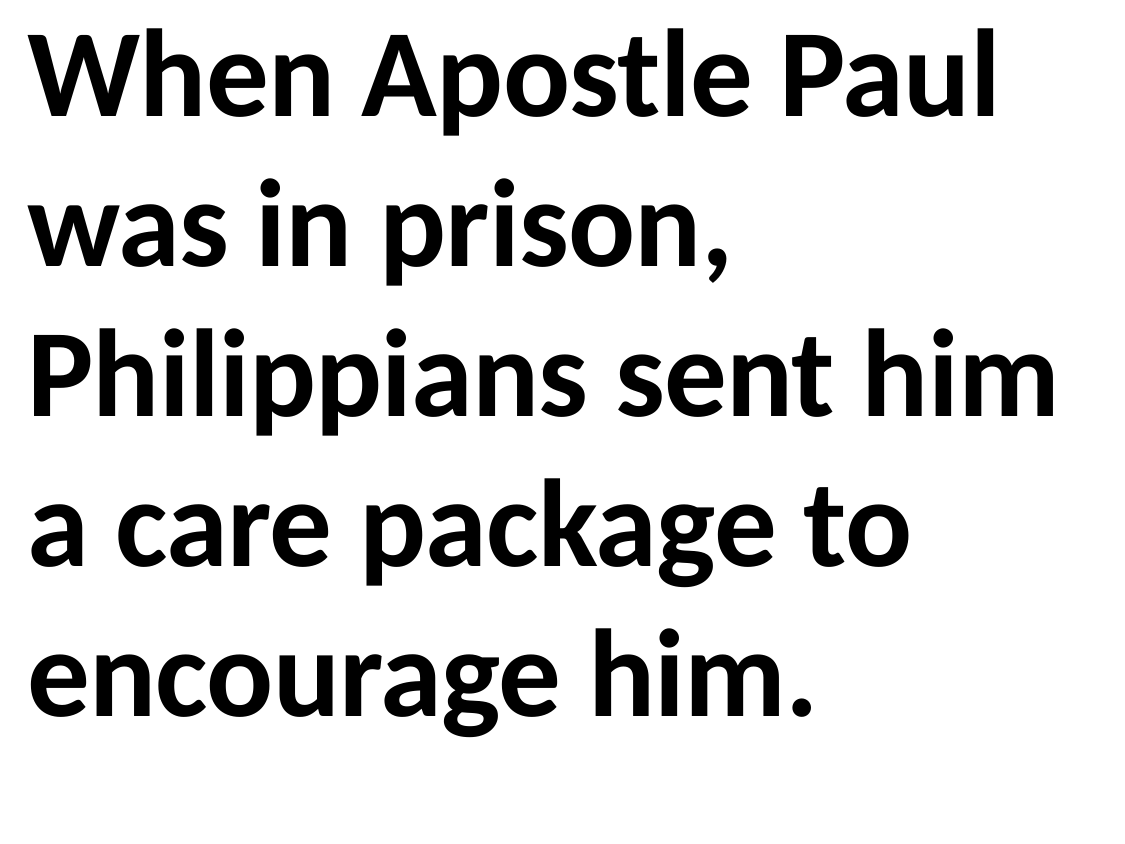

When Apostle Paul was in prison, Philippians sent him a care package to encourage him.